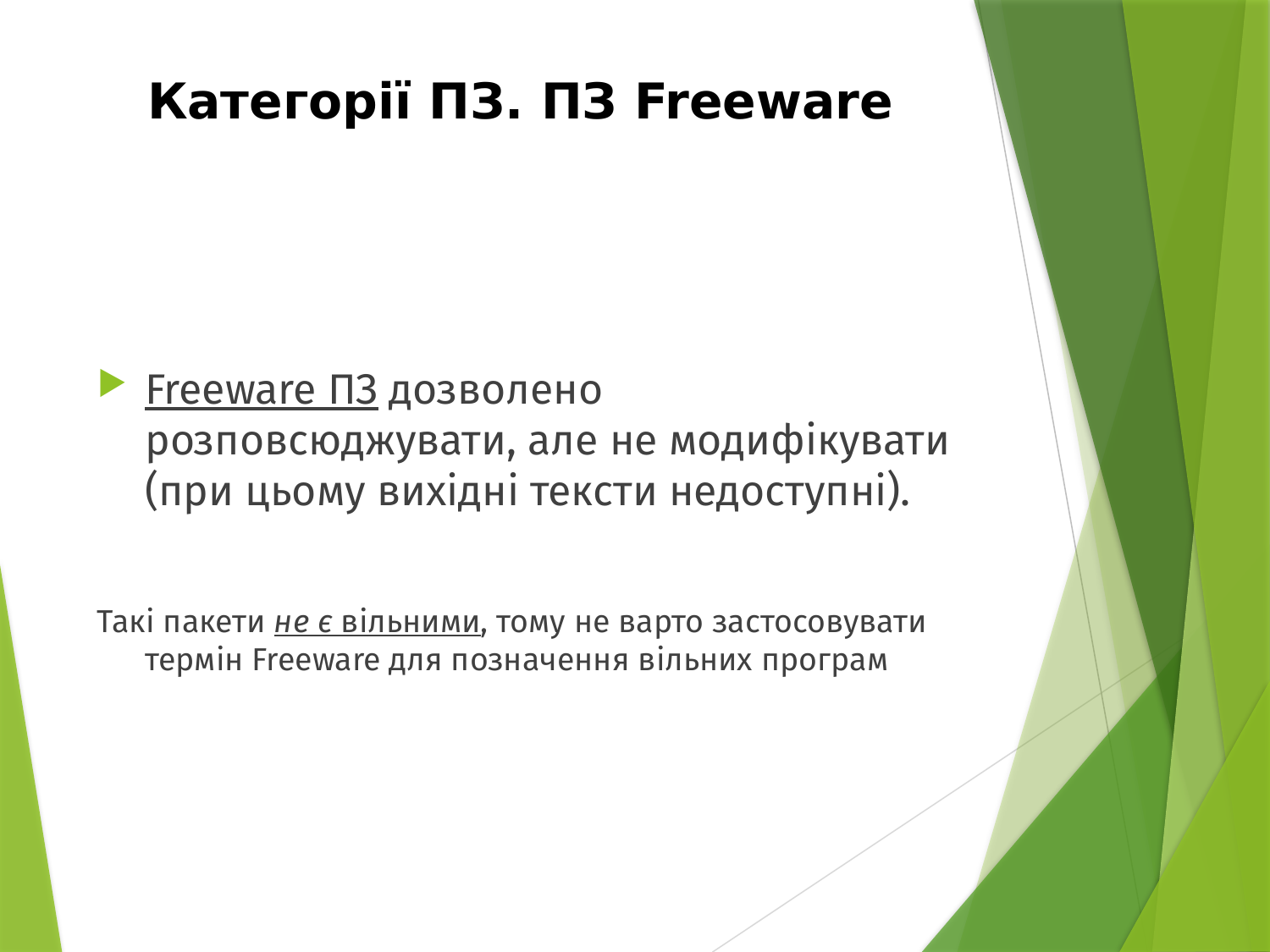

Категорії ПЗ. ПЗ Freeware

Freeware ПЗ дозволено розповсюджувати, але не модифікувати (при цьому вихідні тексти недоступні).

Такі пакети не є вільними, тому не варто застосовувати термін Freeware для позначення вільних програм